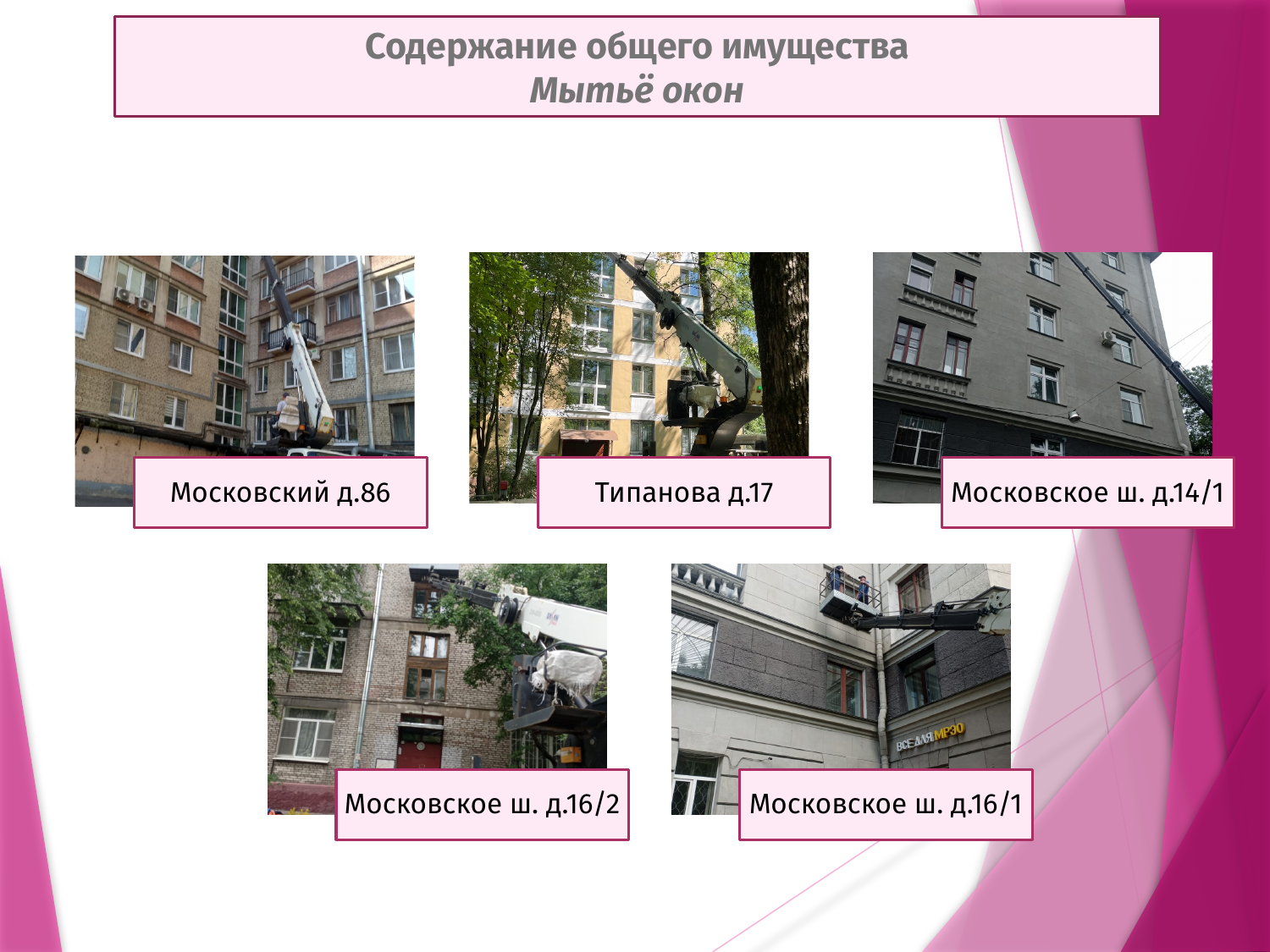

# Содержание общего имущества Мытьё окон
Московский д.86
Типанова д.17
Московское ш. д.14/1
Московское ш. д.16/2
Московское ш. д.16/1